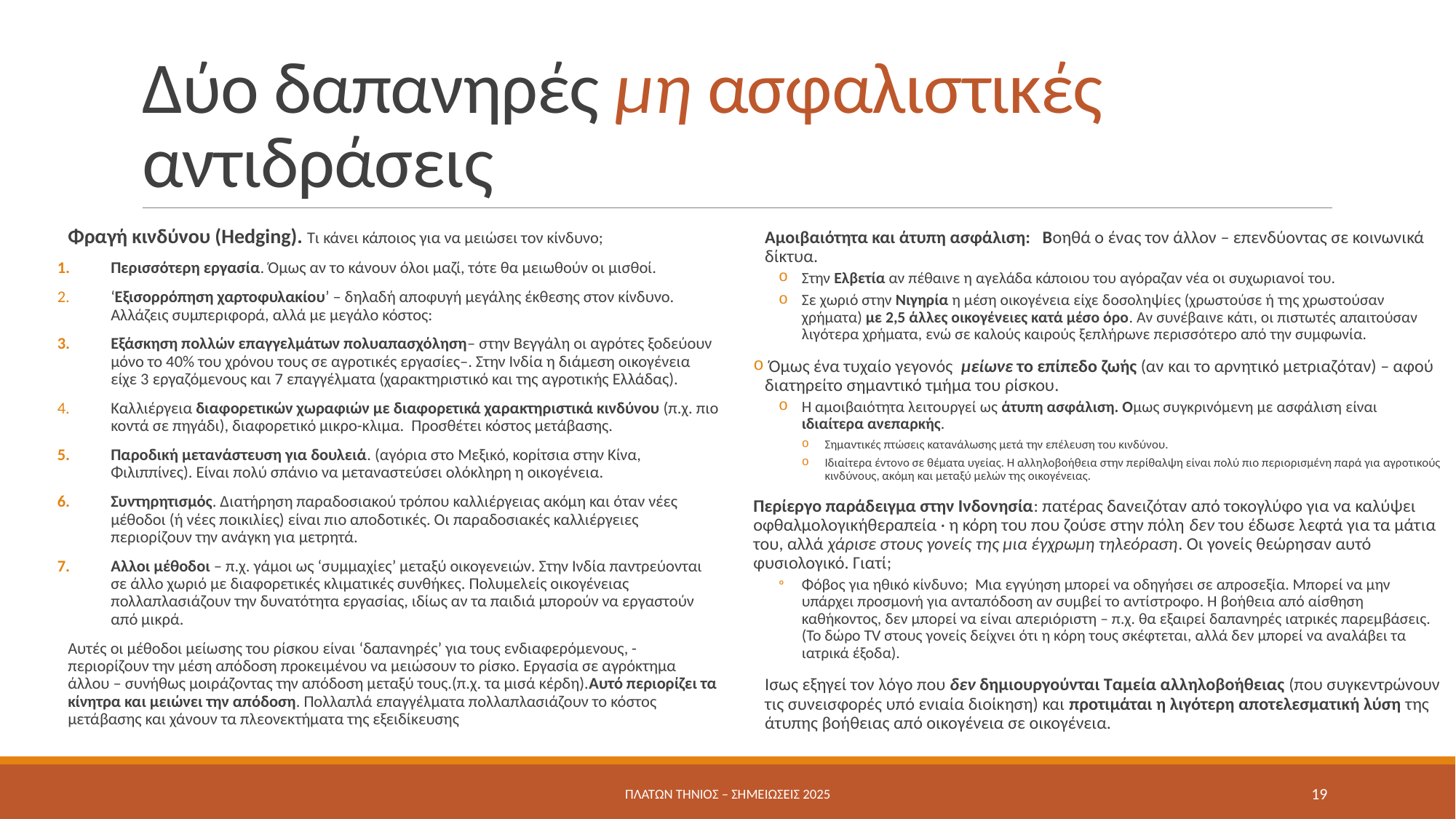

# Δύο δαπανηρές μη ασφαλιστικές αντιδράσεις
Φραγή κινδύνου (Hedging). Τι κάνει κάποιος για να μειώσει τον κίνδυνο;
Περισσότερη εργασία. Όμως αν το κάνουν όλοι μαζί, τότε θα μειωθούν οι μισθοί.
‘Εξισορρόπηση χαρτοφυλακίου’ – δηλαδή αποφυγή μεγάλης έκθεσης στον κίνδυνο. Αλλάζεις συμπεριφορά, αλλά με μεγάλο κόστος:
Εξάσκηση πολλών επαγγελμάτων πολυαπασχόληση– στην Βεγγάλη οι αγρότες ξοδεύουν μόνο το 40% του χρόνου τους σε αγροτικές εργασίες–. Στην Ινδία η διάμεση οικογένεια είχε 3 εργαζόμενους και 7 επαγγέλματα (χαρακτηριστικό και της αγροτικής Ελλάδας).
Καλλιέργεια διαφορετικών χωραφιών με διαφορετικά χαρακτηριστικά κινδύνου (π.χ. πιο κοντά σε πηγάδι), διαφορετικό μικρο-κλιμα.  Προσθέτει κόστος μετάβασης.
Παροδική μετανάστευση για δουλειά. (αγόρια στο Μεξικό, κορίτσια στην Κίνα, Φιλιππίνες). Είναι πολύ σπάνιο να μεταναστεύσει ολόκληρη η οικογένεια.
Συντηρητισμός. Διατήρηση παραδοσιακού τρόπου καλλιέργειας ακόμη και όταν νέες μέθοδοι (ή νέες ποικιλίες) είναι πιο αποδοτικές. Οι παραδοσιακές καλλιέργειες περιορίζουν την ανάγκη για μετρητά.
Αλλοι μέθοδοι – π.χ. γάμοι ως ‘συμμαχίες’ μεταξύ οικογενειών. Στην Ινδία παντρεύονται σε άλλο χωριό με διαφορετικές κλιματικές συνθήκες. Πολυμελείς οικογένειας πολλαπλασιάζουν την δυνατότητα εργασίας, ιδίως αν τα παιδιά μπορούν να εργαστούν από μικρά.
Αυτές οι μέθοδοι μείωσης του ρίσκου είναι ‘δαπανηρές’ για τους ενδιαφερόμενους, - περιορίζουν την μέση απόδοση προκειμένου να μειώσουν το ρίσκο. Εργασία σε αγρόκτημα άλλου – συνήθως μοιράζοντας την απόδοση μεταξύ τους.(π.χ. τα μισά κέρδη).Αυτό περιορίζει τα κίνητρα και μειώνει την απόδοση. Πολλαπλά επαγγέλματα πολλαπλασιάζουν το κόστος μετάβασης και χάνουν τα πλεονεκτήματα της εξειδίκευσης

Αμοιβαιότητα και άτυπη ασφάλιση:   Βοηθά ο ένας τον άλλον – επενδύοντας σε κοινωνικά δίκτυα.
Στην Ελβετία αν πέθαινε η αγελάδα κάποιου του αγόραζαν νέα οι συχωριανοί του.
Σε χωριό στην Νιγηρία η μέση οικογένεια είχε δοσοληψίες (χρωστούσε ή της χρωστούσαν χρήματα) με 2,5 άλλες οικογένειες κατά μέσο όρο. Αν συνέβαινε κάτι, οι πιστωτές απαιτούσαν λιγότερα χρήματα, ενώ σε καλούς καιρούς ξεπλήρωνε περισσότερο από την συμφωνία.
 Όμως ένα τυχαίο γεγονός  μείωνε το επίπεδο ζωής (αν και το αρνητικό μετριαζόταν) – αφού διατηρείτο σημαντικό τμήμα του ρίσκου.
Η αμοιβαιότητα λειτουργεί ως άτυπη ασφάλιση. Ομως συγκρινόμενη με ασφάλιση είναι ιδιαίτερα ανεπαρκής.
Σημαντικές πτώσεις κατανάλωσης μετά την επέλευση του κινδύνου.
Ιδιαίτερα έντονο σε θέματα υγείας. Η αλληλοβοήθεια στην περίθαλψη είναι πολύ πιο περιορισμένη παρά για αγροτικούς κινδύνους, ακόμη και μεταξύ μελών της οικογένειας.
Περίεργο παράδειγμα στην Ινδονησία: πατέρας δανειζόταν από τοκογλύφο για να καλύψει οφθαλμολογικήθεραπεία · η κόρη του που ζούσε στην πόλη δεν του έδωσε λεφτά για τα μάτια του, αλλά χάρισε στους γονείς της μια έγχρωμη τηλεόραση. Οι γονείς θεώρησαν αυτό φυσιολογικό. Γιατί;
Φόβος για ηθικό κίνδυνο;  Μια εγγύηση μπορεί να οδηγήσει σε απροσεξία. Μπορεί να μην υπάρχει προσμονή για ανταπόδοση αν συμβεί το αντίστροφο. Η βοήθεια από αίσθηση καθήκοντος, δεν μπορεί να είναι απεριόριστη – π.χ. θα εξαιρεί δαπανηρές ιατρικές παρεμβάσεις. (Το δώρο ΤV στους γονείς δείχνει ότι η κόρη τους σκέφτεται, αλλά δεν μπορεί να αναλάβει τα ιατρικά έξοδα).
Ισως εξηγεί τον λόγο που δεν δημιουργούνται Ταμεία αλληλοβοήθειας (που συγκεντρώνουν τις συνεισφορές υπό ενιαία διοίκηση) και προτιμάται η λιγότερη αποτελεσματική λύση της άτυπης βοήθειας από οικογένεια σε οικογένεια.

Πλάτων Τήνιος – σημειώσεις 2025
19